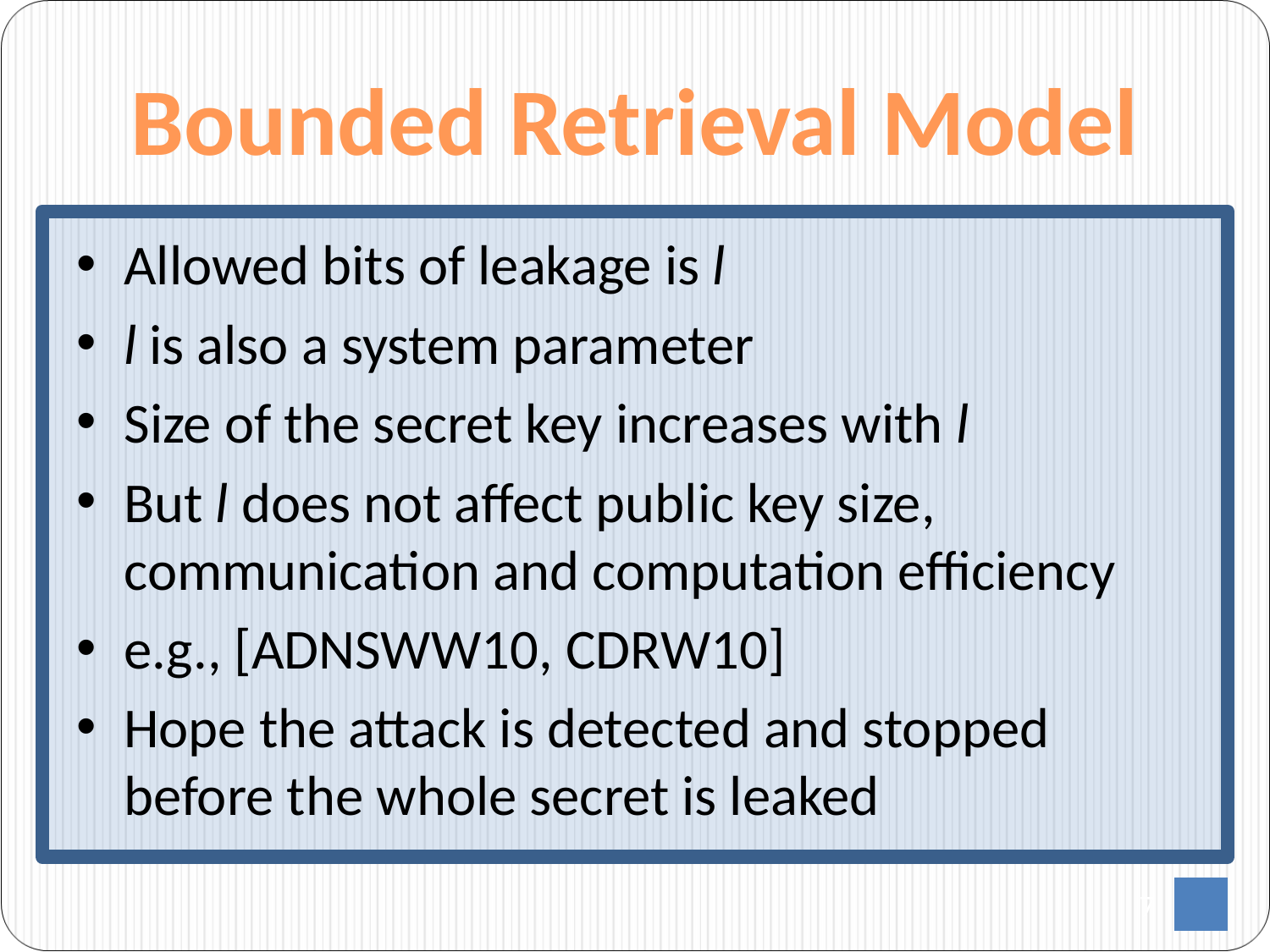

# Bounded Retrieval Model

Allowed bits of leakage is l
l is also a system parameter
Size of the secret key increases with l
But l does not affect public key size, communication and computation efficiency
e.g., [ADNSWW10, CDRW10]
Hope the attack is detected and stopped before the whole secret is leaked